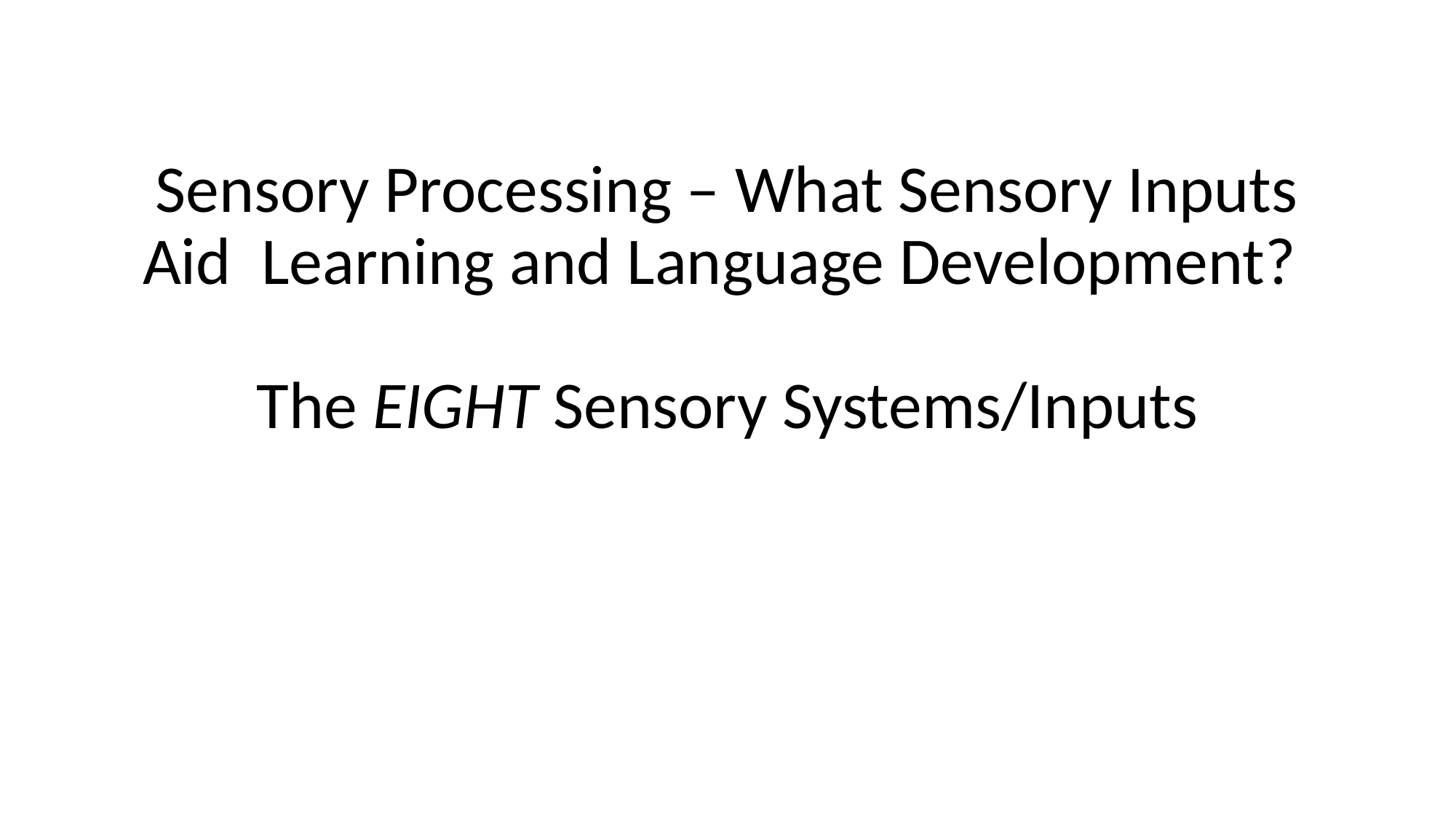

# Sensory Processing – What Sensory Inputs Aid  Learning and Language Development? The EIGHT Sensory Systems/Inputs